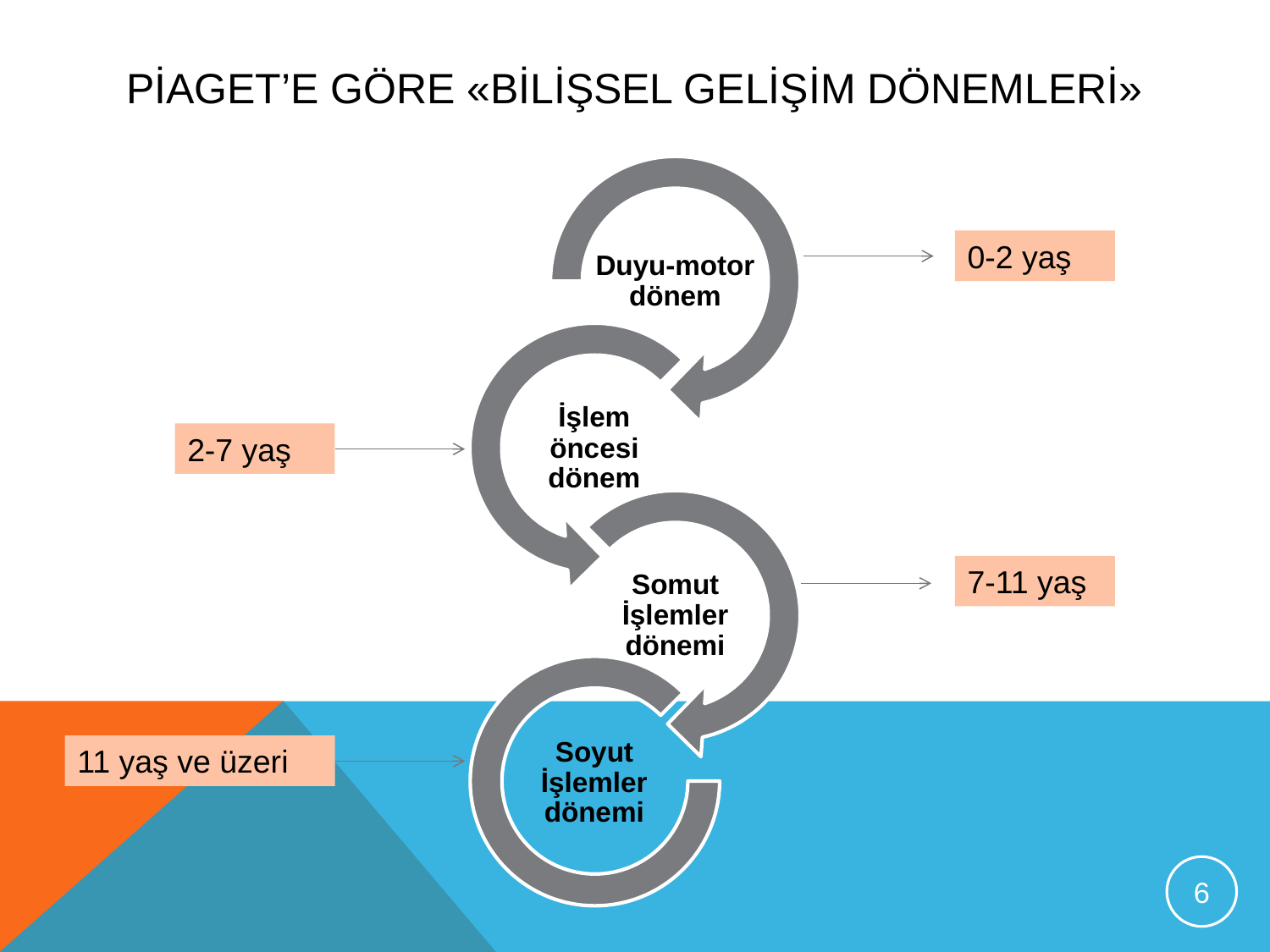

# Piaget’e göre «Bilişsel Gelişim Dönemleri»
Duyu-motor dönem
İşlem öncesi dönem
Somut İşlemler dönemi
Soyut İşlemler dönemi
0-2 yaş
2-7 yaş
7-11 yaş
11 yaş ve üzeri
6